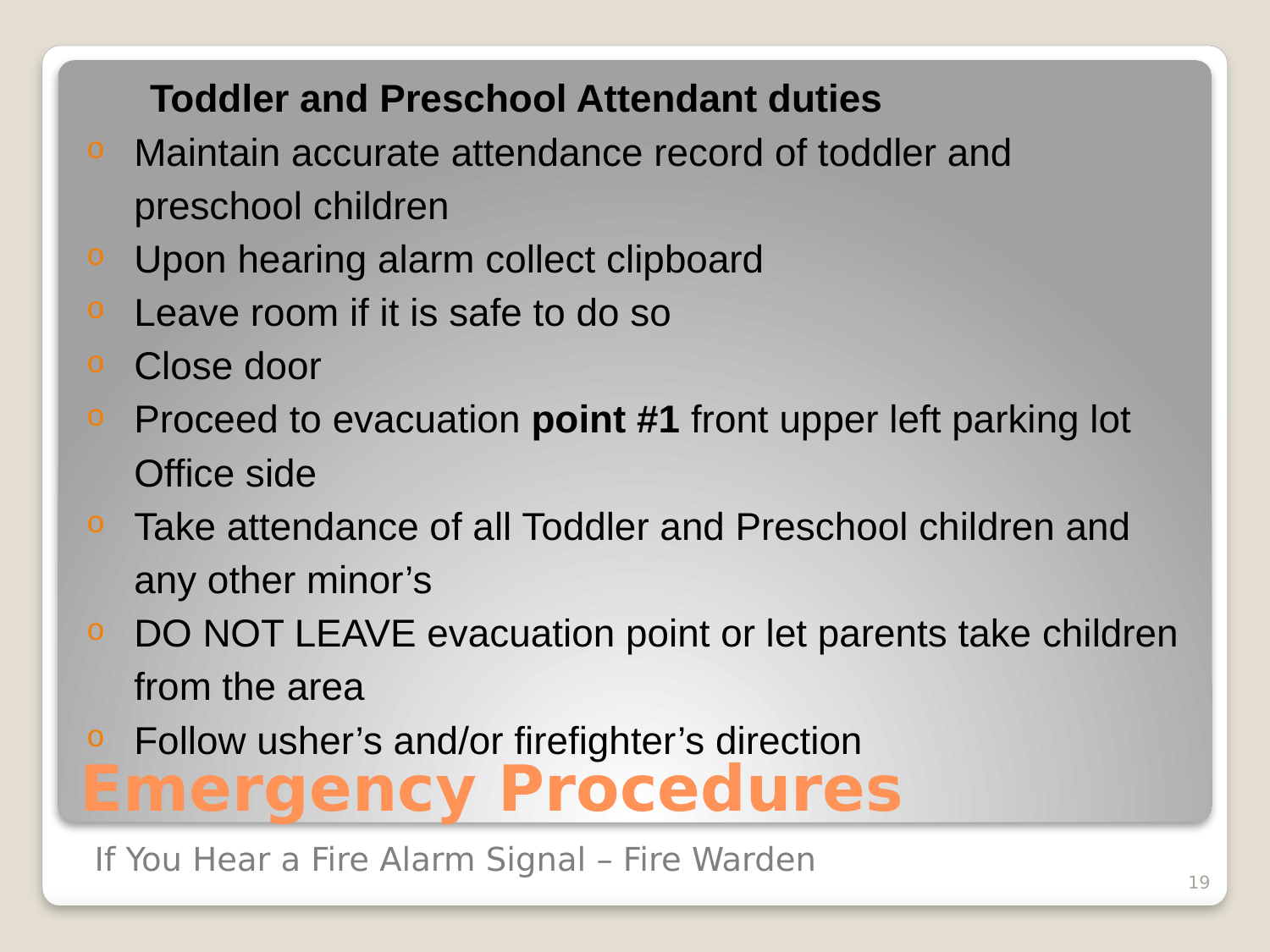

Toddler and Preschool Attendant duties
Maintain accurate attendance record of toddler and preschool children
Upon hearing alarm collect clipboard
Leave room if it is safe to do so
Close door
Proceed to evacuation point #1 front upper left parking lot Office side
Take attendance of all Toddler and Preschool children and any other minor’s
DO NOT LEAVE evacuation point or let parents take children from the area
Follow usher’s and/or firefighter’s direction
Emergency Procedures
If You Hear a Fire Alarm Signal – Fire Warden
19